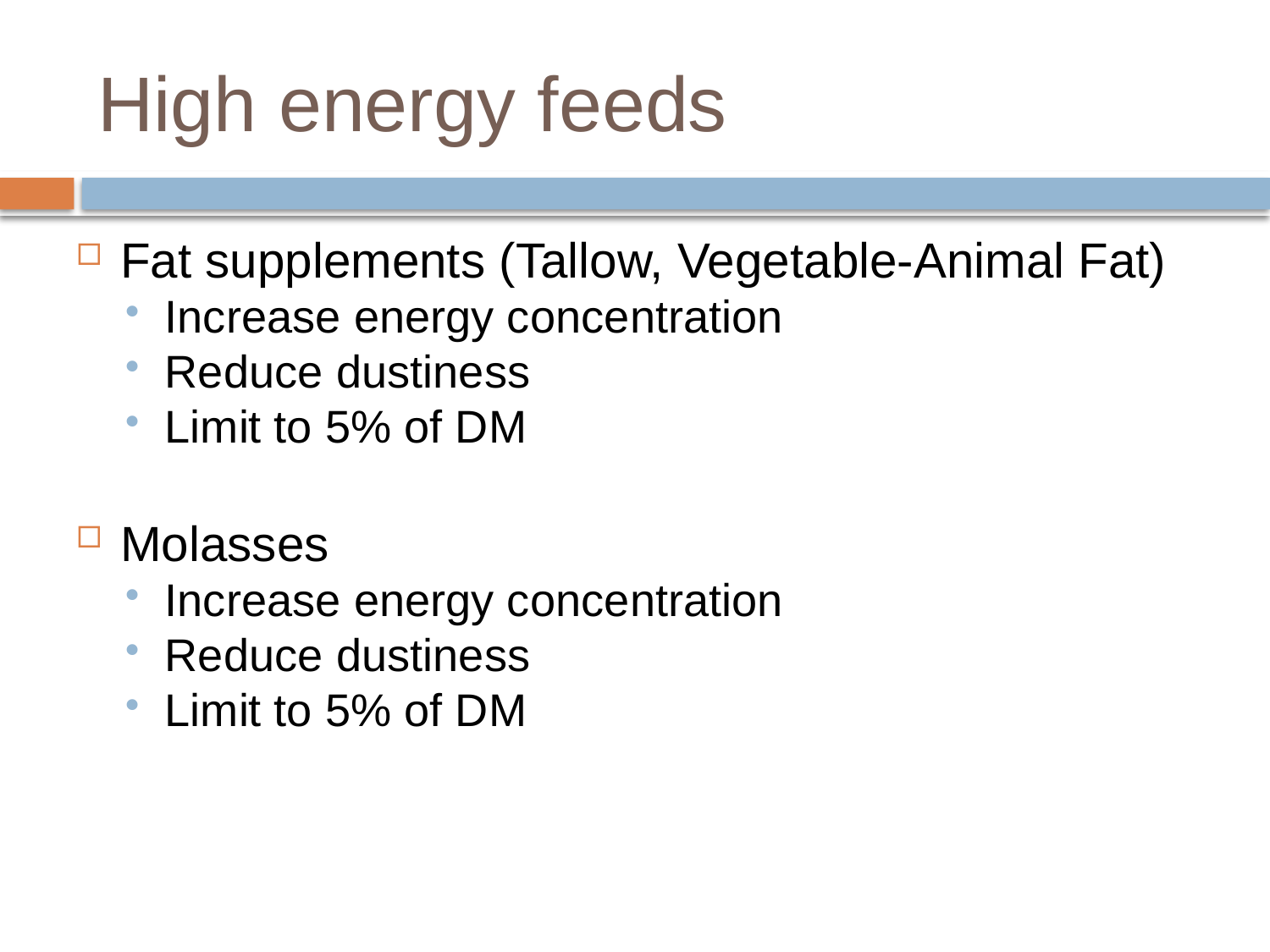

# High energy feeds
Fat supplements (Tallow, Vegetable-Animal Fat)
Increase energy concentration
Reduce dustiness
Limit to 5% of DM

Molasses
Increase energy concentration
Reduce dustiness
Limit to 5% of DM